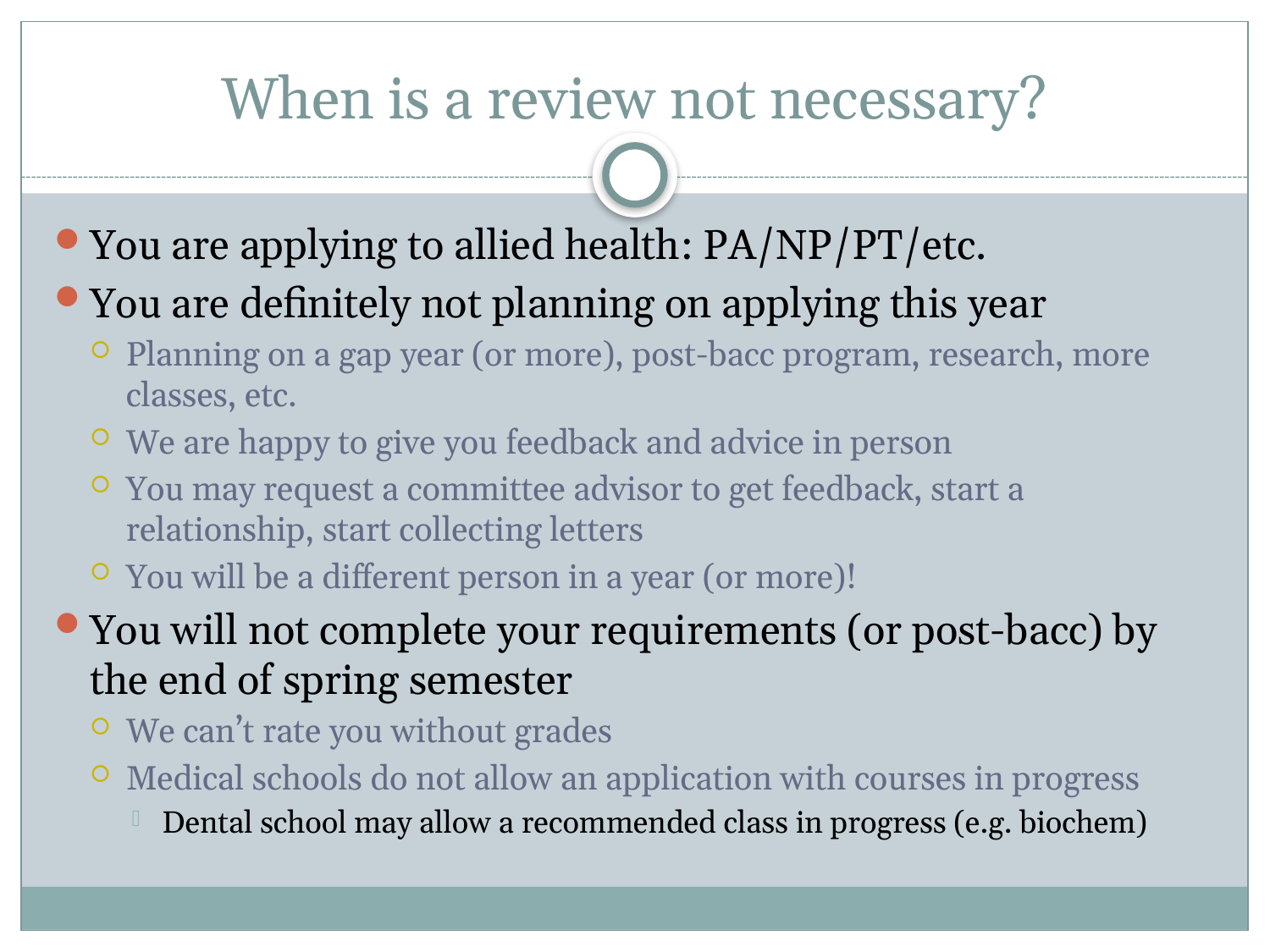

# When is a review not necessary?
You are applying to allied health: PA/NP/PT/etc.
You are definitely not planning on applying this year
Planning on a gap year (or more), post-bacc program, research, more classes, etc.
We are happy to give you feedback and advice in person
You may request a committee advisor to get feedback, start a relationship, start collecting letters
You will be a different person in a year (or more)!
You will not complete your requirements (or post-bacc) by the end of spring semester
We can’t rate you without grades
Medical schools do not allow an application with courses in progress
Dental school may allow a recommended class in progress (e.g. biochem)